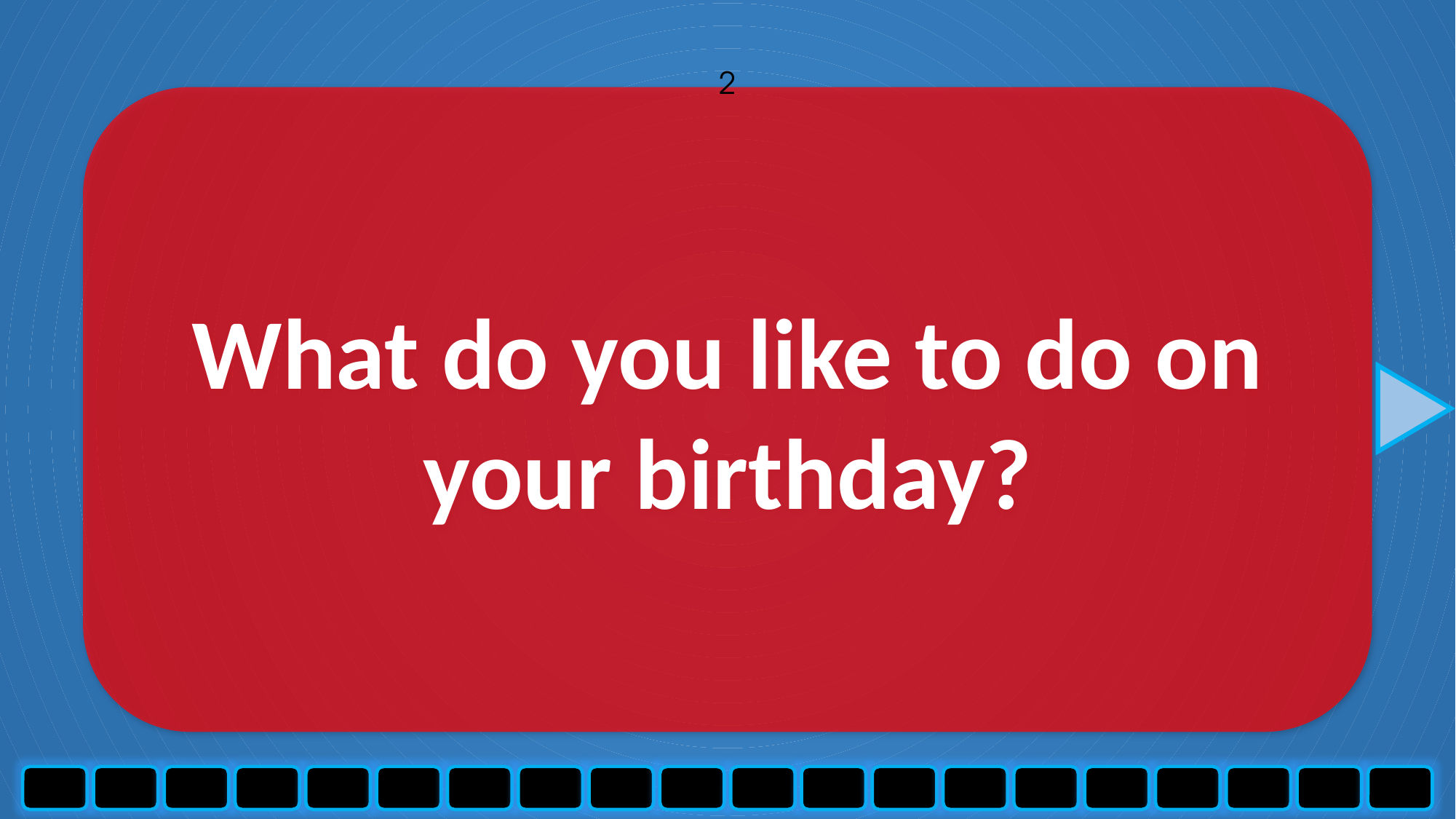

2
What do you like to do on your birthday?